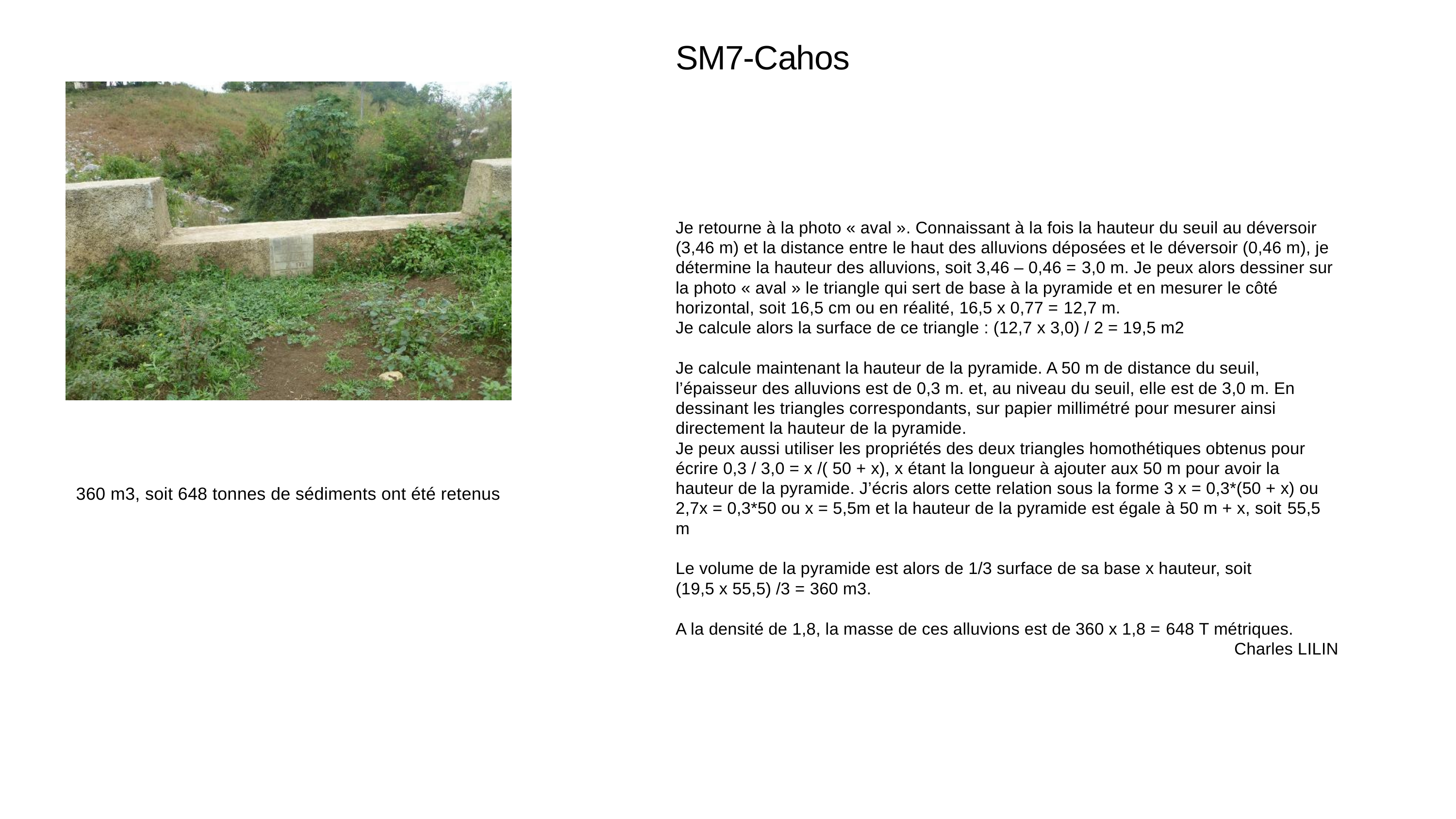

SM7-Cahos

Je retourne à la photo « aval ». Connaissant à la fois la hauteur du seuil au déversoir (3,46 m) et la distance entre le haut des alluvions déposées et le déversoir (0,46 m), je détermine la hauteur des alluvions, soit 3,46 – 0,46 = 3,0 m. Je peux alors dessiner sur la photo « aval » le triangle qui sert de base à la pyramide et en mesurer le côté horizontal, soit 16,5 cm ou en réalité, 16,5 x 0,77 = 12,7 m.
Je calcule alors la surface de ce triangle : (12,7 x 3,0) / 2 = 19,5 m2

Je calcule maintenant la hauteur de la pyramide. A 50 m de distance du seuil, l’épaisseur des alluvions est de 0,3 m. et, au niveau du seuil, elle est de 3,0 m. En dessinant les triangles correspondants, sur papier millimétré pour mesurer ainsi directement la hauteur de la pyramide.
Je peux aussi utiliser les propriétés des deux triangles homothétiques obtenus pour écrire 0,3 / 3,0 = x /( 50 + x), x étant la longueur à ajouter aux 50 m pour avoir la hauteur de la pyramide. J’écris alors cette relation sous la forme 3 x = 0,3*(50 + x) ou 2,7x = 0,3*50 ou x = 5,5m et la hauteur de la pyramide est égale à 50 m + x, soit 55,5 m

Le volume de la pyramide est alors de 1/3 surface de sa base x hauteur, soit (19,5 x 55,5) /3 = 360 m3.

A la densité de 1,8, la masse de ces alluvions est de 360 x 1,8 = 648 T métriques.
Charles LILIN
360 m3, soit 648 tonnes de sédiments ont été retenus